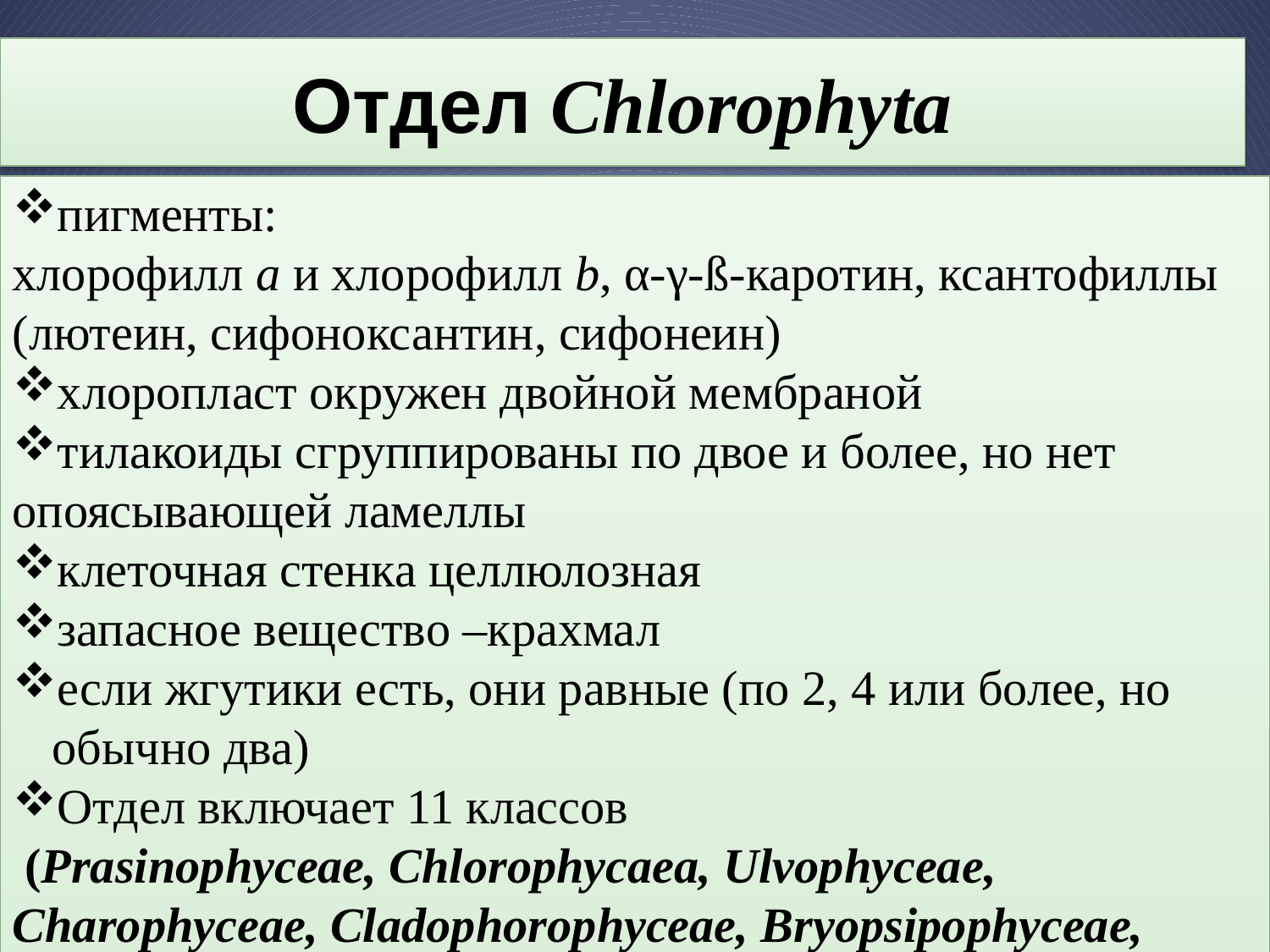

# Отдел Chlorophyta
пигменты:
хлорофилл а и хлорофилл b, α-γ-ß-каротин, ксантофиллы (лютеин, сифоноксантин, сифонеин)
хлоропласт окружен двойной мембраной
тилакоиды сгруппированы по двое и более, но нет
опоясывающей ламеллы
клеточная стенка целлюлозная
запасное вещество –крахмал
если жгутики есть, они равные (по 2, 4 или более, но обычно два)
Отдел включает 11 классов
 (Prasinophyceae, Chlorophycaea, Ulvophyceae, Charophyceae, Cladophorophyceae, Bryopsipophyceae, Dasycladophyceae, Trentepoliophyceae, Pleurastrophyceae, Klebsormidiophyceae, Zygnematophyceae)